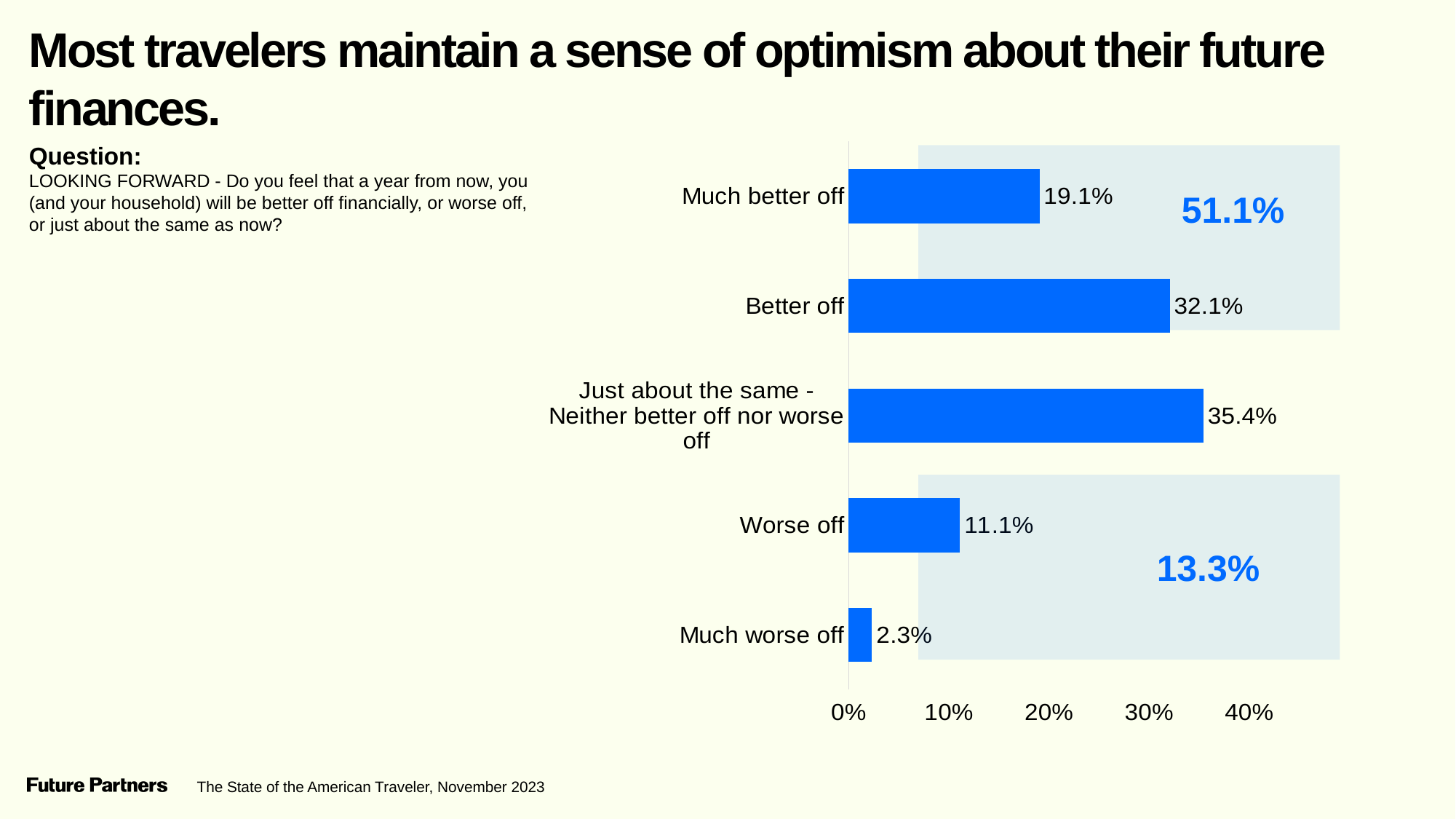

Most travelers maintain a sense of optimism about their future finances.

### Chart

| Category | Series 1 | Column1 | Column2 |
|---|---|---|---|
| Much worse off | 0.02325805462049 | None | None |
| Worse off | 0.1112409403885 | None | None |
| Just about the same - Neither better off nor worse off | 0.3543899917324 | None | None |
| Better off | 0.3205771902271 | None | None |
| Much better off | 0.1905338230314 | None | None |
Question:
LOOKING FORWARD - Do you feel that a year from now, you (and your household) will be better off financially, or worse off, or just about the same as now?

51.1%

13.3%